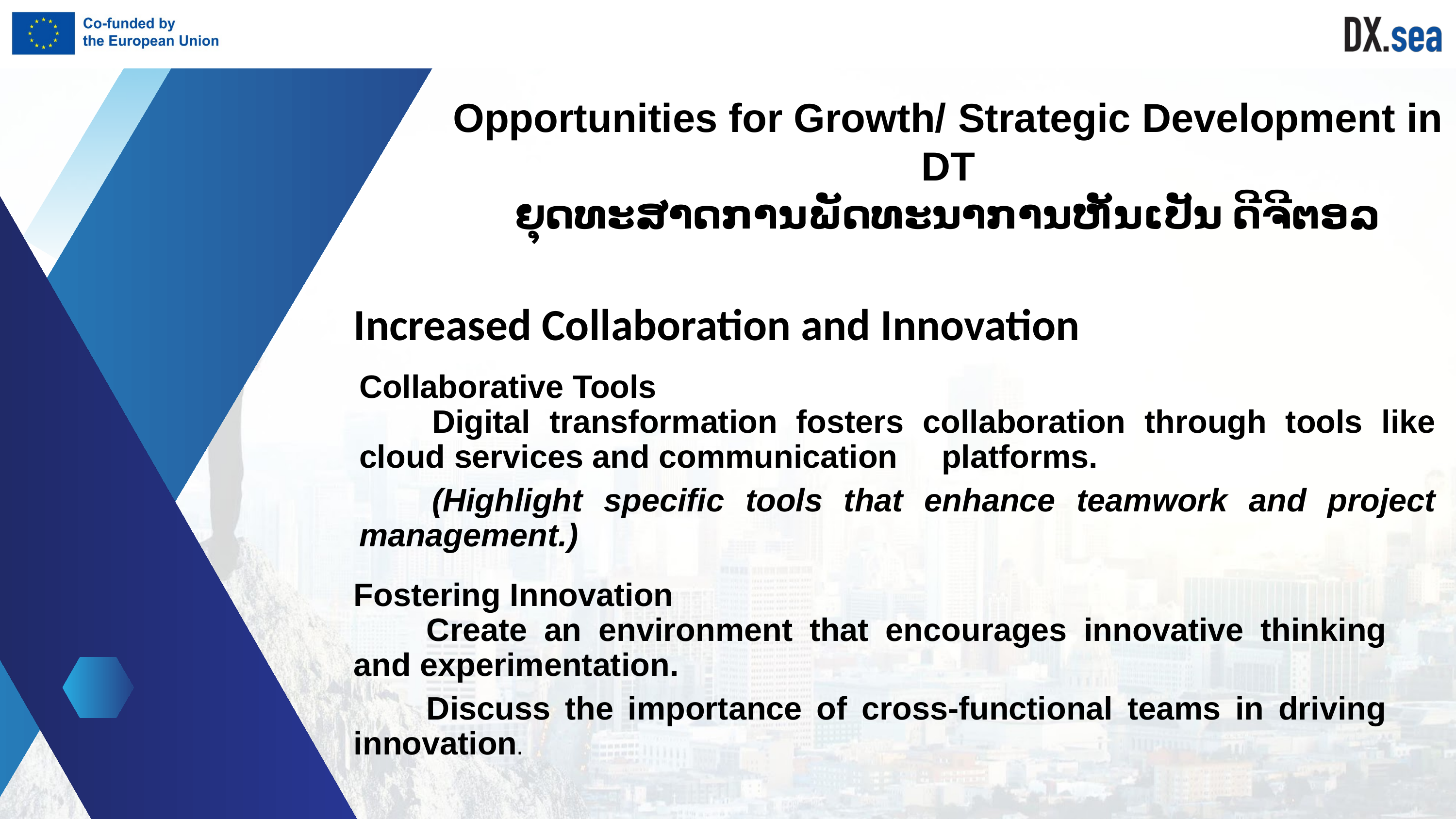

Opportunities for Growth/ Strategic Development in DT
ຍຸດທະສາດການພັດທະນາການຫັນເປັນ ດີຈີຕອລ
Increased Collaboration and Innovation
Collaborative Tools
	Digital transformation fosters collaboration through tools like cloud services and communication 	platforms.
	(Highlight specific tools that enhance teamwork and project management.)

Fostering Innovation
	Create an environment that encourages innovative thinking and experimentation.
	Discuss the importance of cross-functional teams in driving innovation.